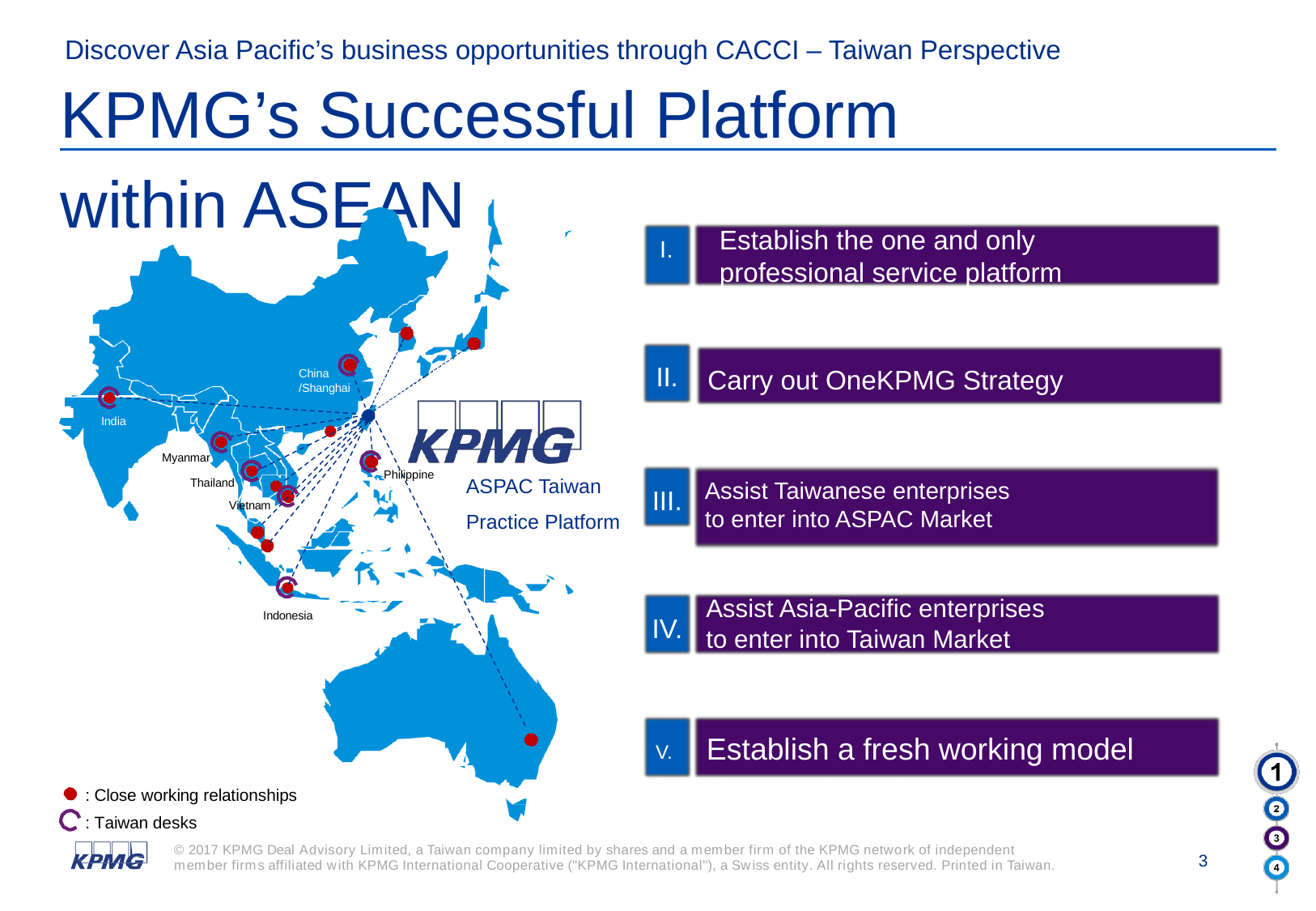

Discover Asia Pacific’s business opportunities through CACCI – Taiwan Perspective
# KPMG’s Successful Platform within ASEAN

Establish the one and only
professional service platform

I.

Carry out OneKPMG Strategy

II.
China
/Shanghai

India

Myanmar

Philippine
ASPAC Taiwan
Practice Platform
Thailand
Vietnam
Assist Taiwanese enterprises
to enter into ASPAC Market
III.

Assist Asia-Pacific enterprises
to enter into Taiwan Market

IV.
Indonesia

V.	Establish a fresh working model for all-around services

: Close working relationships
: Taiwan desks

© 2017 KPMG Deal Advisory Limited, a Taiwan company limited by shares and a member firm of the KPMG network of independent member firms affiliated with KPMG International Cooperative ("KPMG International"), a Swiss entity. All rights reserved. Printed in Taiwan.
3